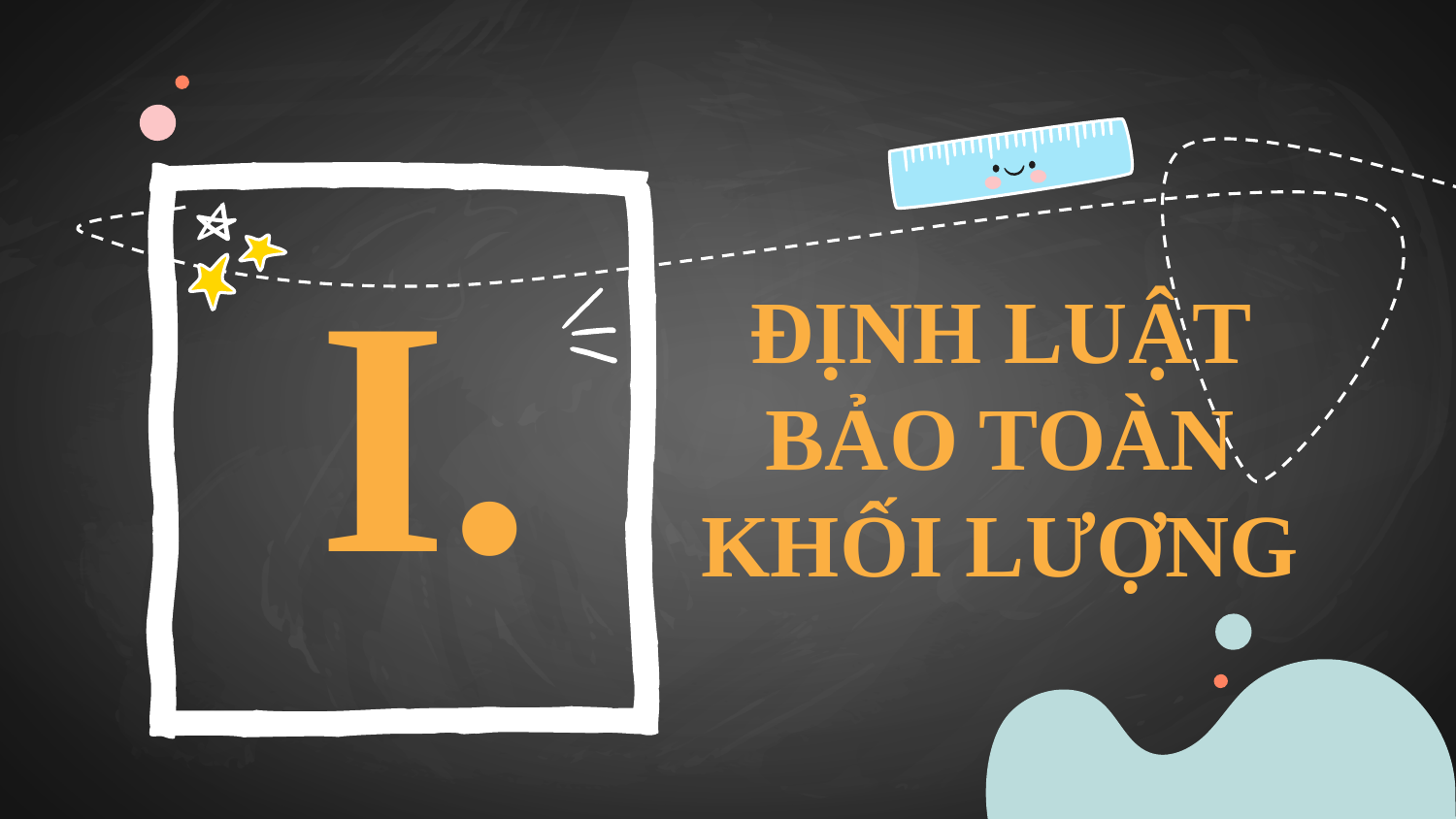

I.
ĐỊNH LUẬT BẢO TOÀN KHỐI LƯỢNG